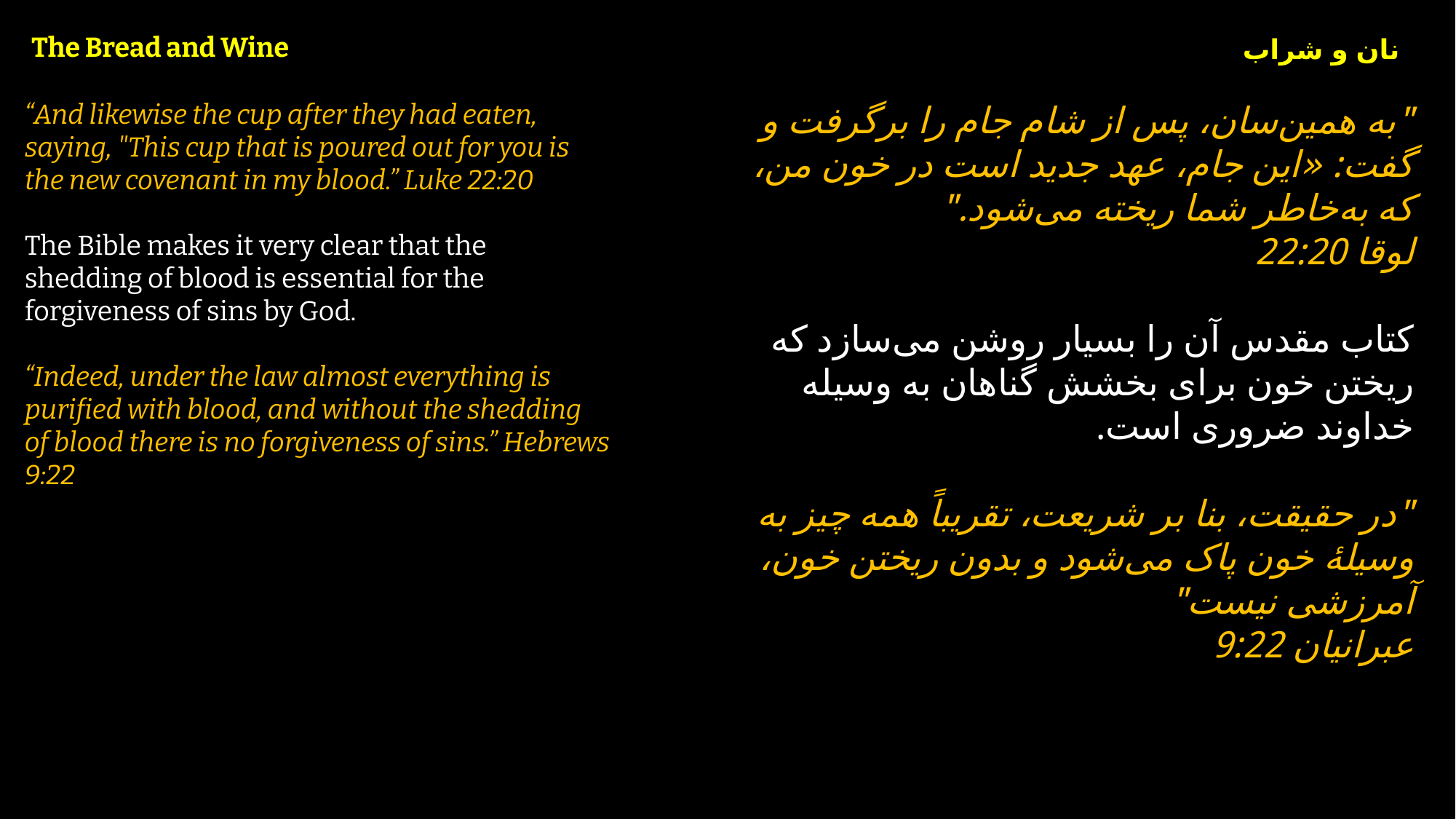

The Bread and Wine
نان و شراب
“And likewise the cup after they had eaten, saying, "This cup that is poured out for you is the new covenant in my blood.” Luke 22:20

The Bible makes it very clear that the shedding of blood is essential for the forgiveness of sins by God.

“Indeed, under the law almost everything is purified with blood, and without the shedding of blood there is no forgiveness of sins.” Hebrews 9:22
"به همین‌سان، پس از شام جام را برگرفت و گفت: «این جام، عهد جدید است در خون من، که به‌خاطر شما ریخته می‌شود."
لوقا 22:20

کتاب مقدس آن را بسیار روشن می‌سازد که ریختن خون برای بخشش گناهان به وسیله خداوند ضروری است.

"در حقیقت، بنا بر شریعت، تقریباً همه چیز به وسیلۀ خون پاک می‌شود و بدون ریختن خون، آمرزشی نیست"
عبرانیان 9:22